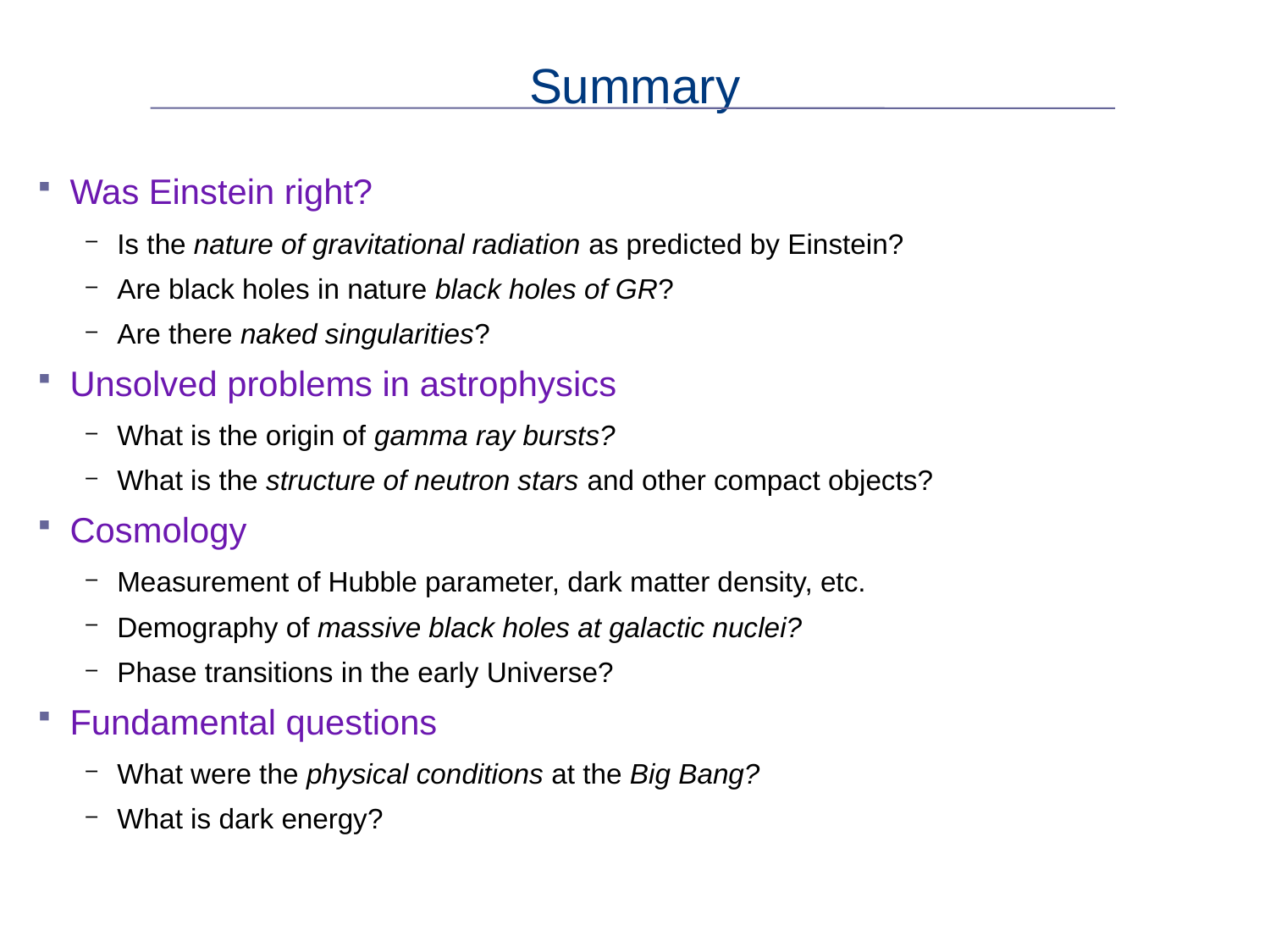

Summary
Was Einstein right?
Is the nature of gravitational radiation as predicted by Einstein?
Are black holes in nature black holes of GR?
Are there naked singularities?
Unsolved problems in astrophysics
What is the origin of gamma ray bursts?
What is the structure of neutron stars and other compact objects?
Cosmology
Measurement of Hubble parameter, dark matter density, etc.
Demography of massive black holes at galactic nuclei?
Phase transitions in the early Universe?
Fundamental questions
What were the physical conditions at the Big Bang?
What is dark energy?